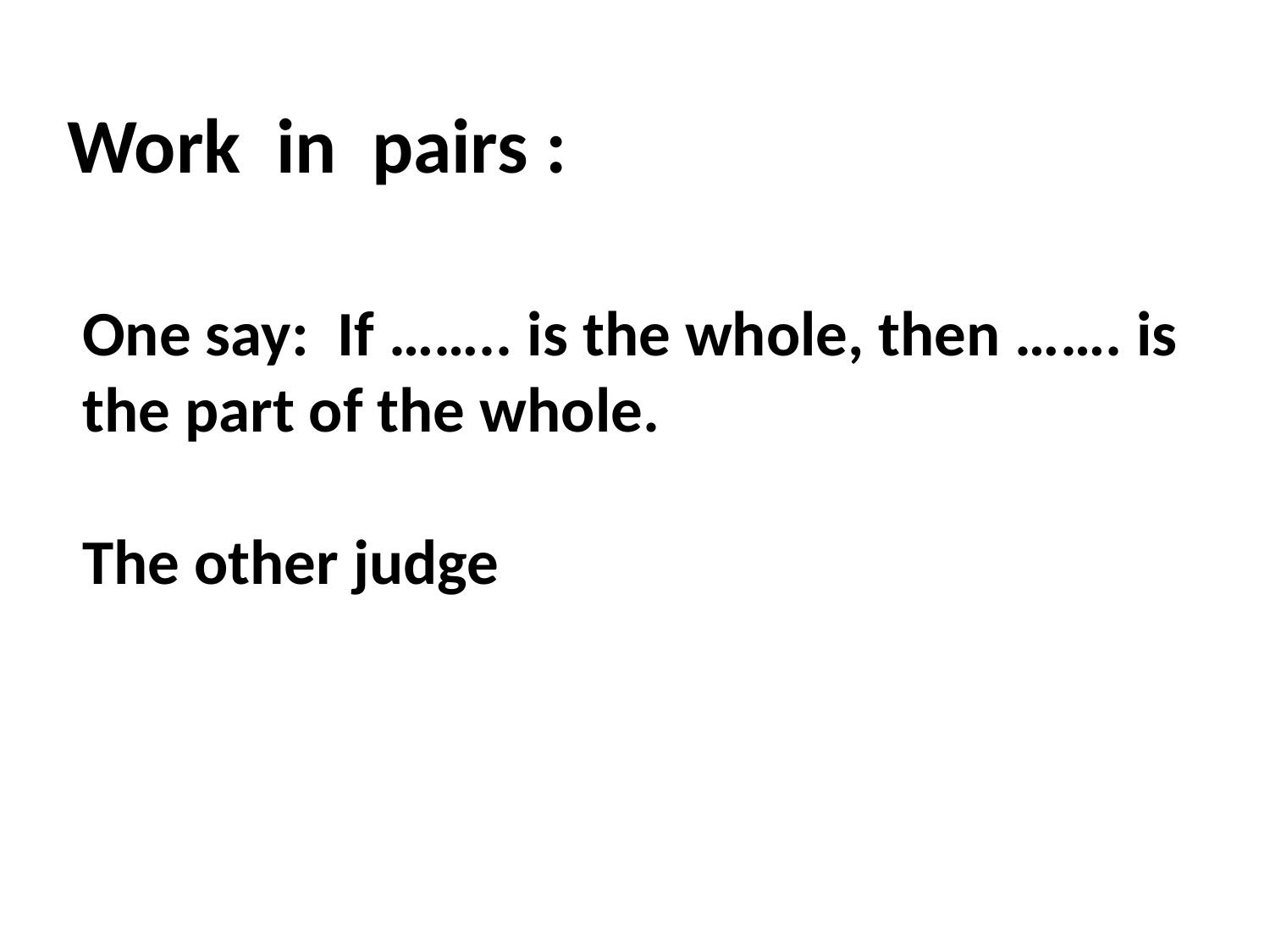

Work  in  pairs :
One say:  If …….. is the whole, then ……. is  the part of the whole.

The other judge